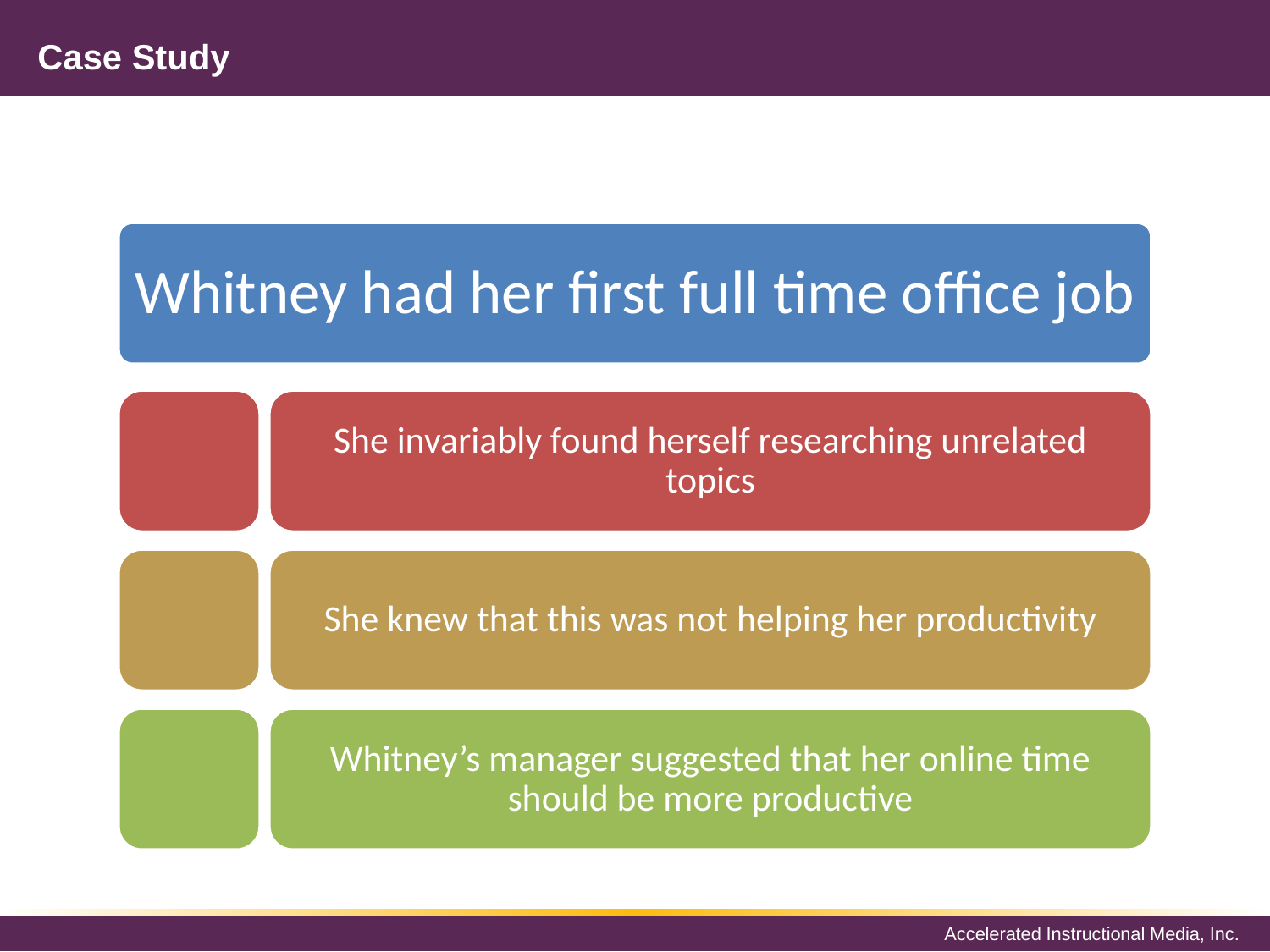

# Case Study

Whitney had her first full time office job

She invariably found herself researching unrelated topics

She knew that this was not helping her productivity

Whitney’s manager suggested that her online time should be more productive